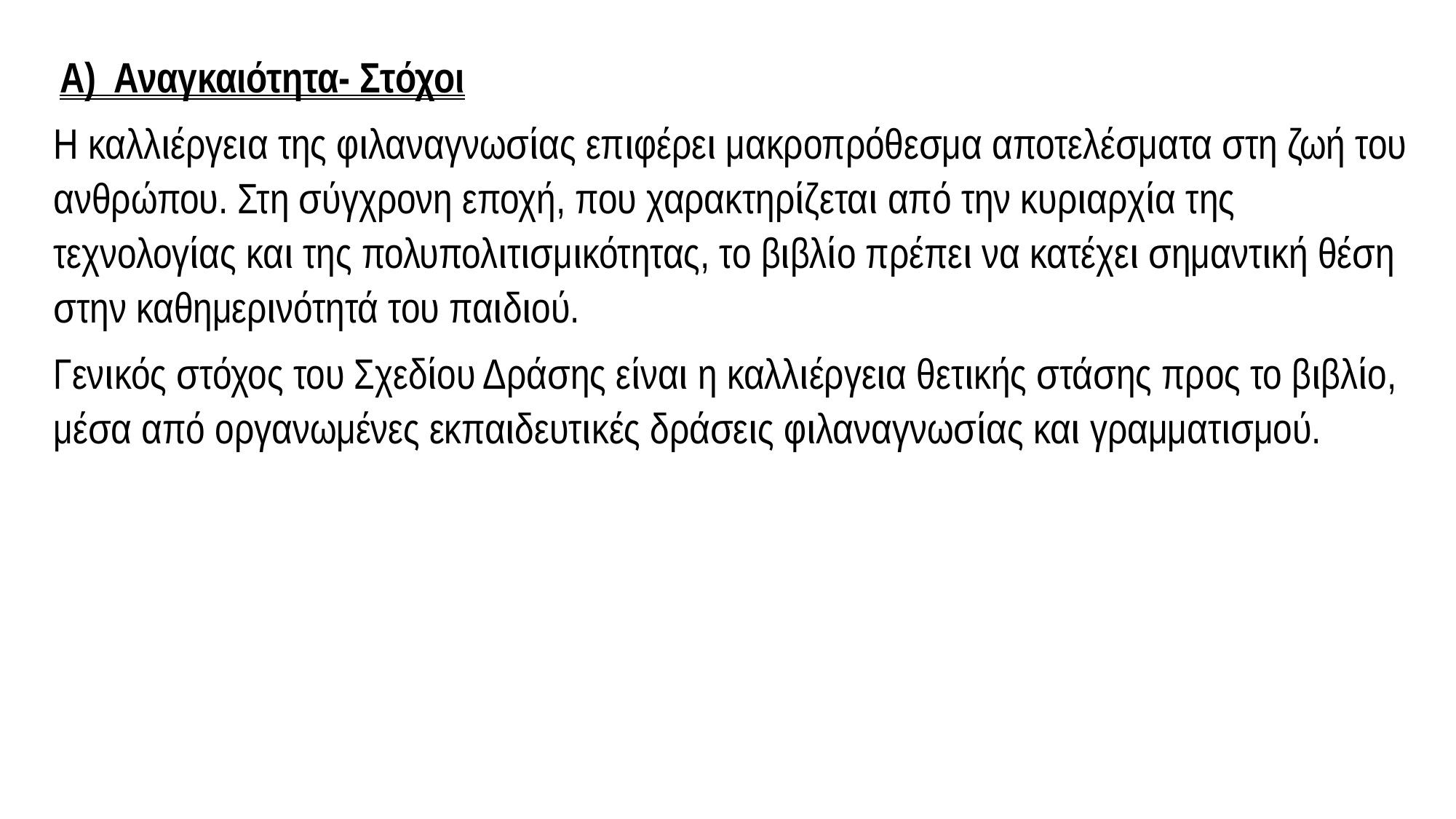

Α)  Αναγκαιότητα- Στόχοι
Η καλλιέργεια της φιλαναγνωσίας επιφέρει μακροπρόθεσμα αποτελέσματα στη ζωή του ανθρώπου. Στη σύγχρονη εποχή, που χαρακτηρίζεται από την κυριαρχία της τεχνολογίας και της πολυπολιτισμικότητας, το βιβλίο πρέπει να κατέχει σημαντική θέση στην καθημερινότητά του παιδιού.
Γενικός στόχος του Σχεδίου Δράσης είναι η καλλιέργεια θετικής στάσης προς το βιβλίο, μέσα από οργανωμένες εκπαιδευτικές δράσεις φιλαναγνωσίας και γραμματισμού.